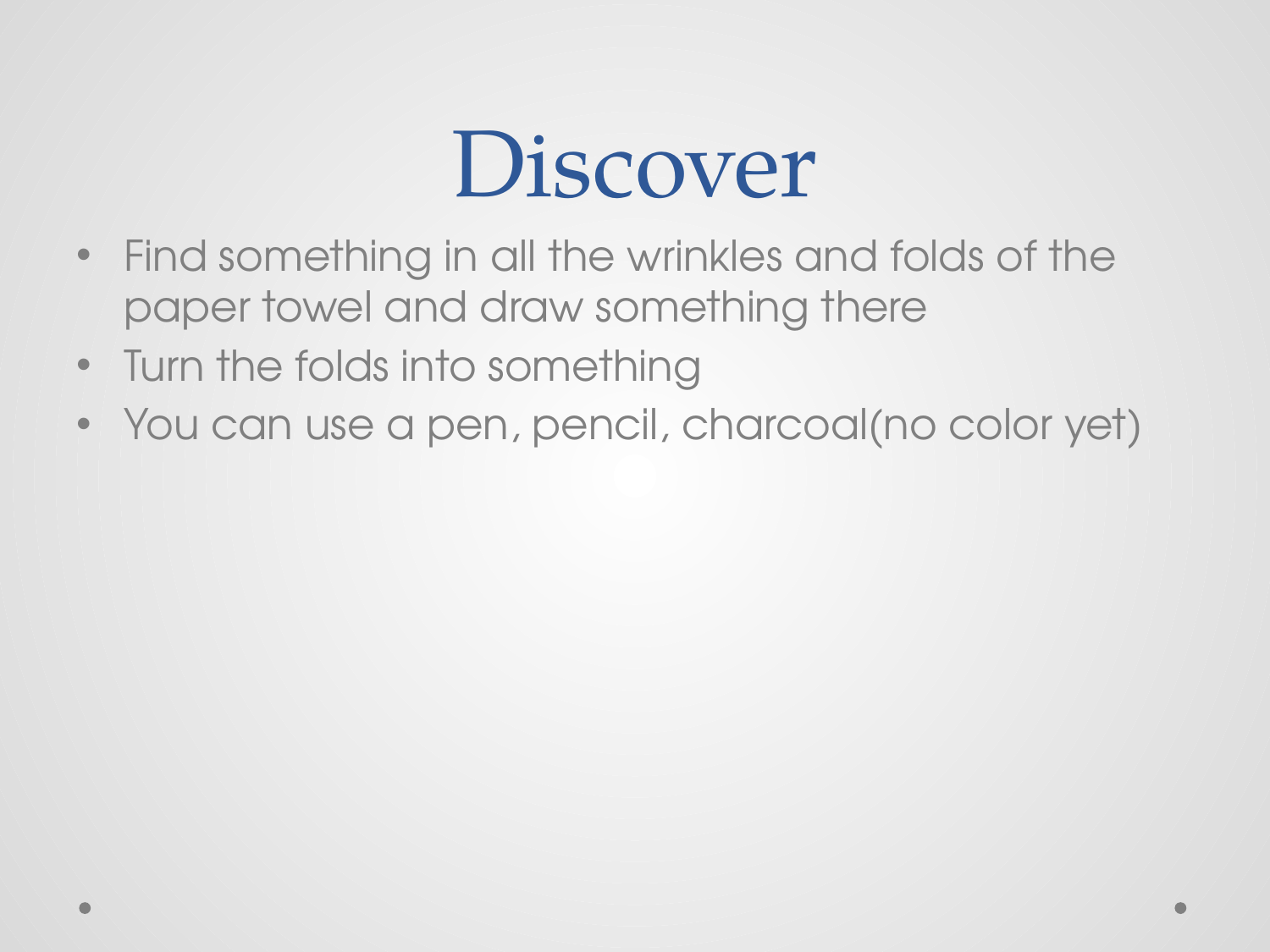

# Discover
Find something in all the wrinkles and folds of the paper towel and draw something there
Turn the folds into something
You can use a pen, pencil, charcoal(no color yet)